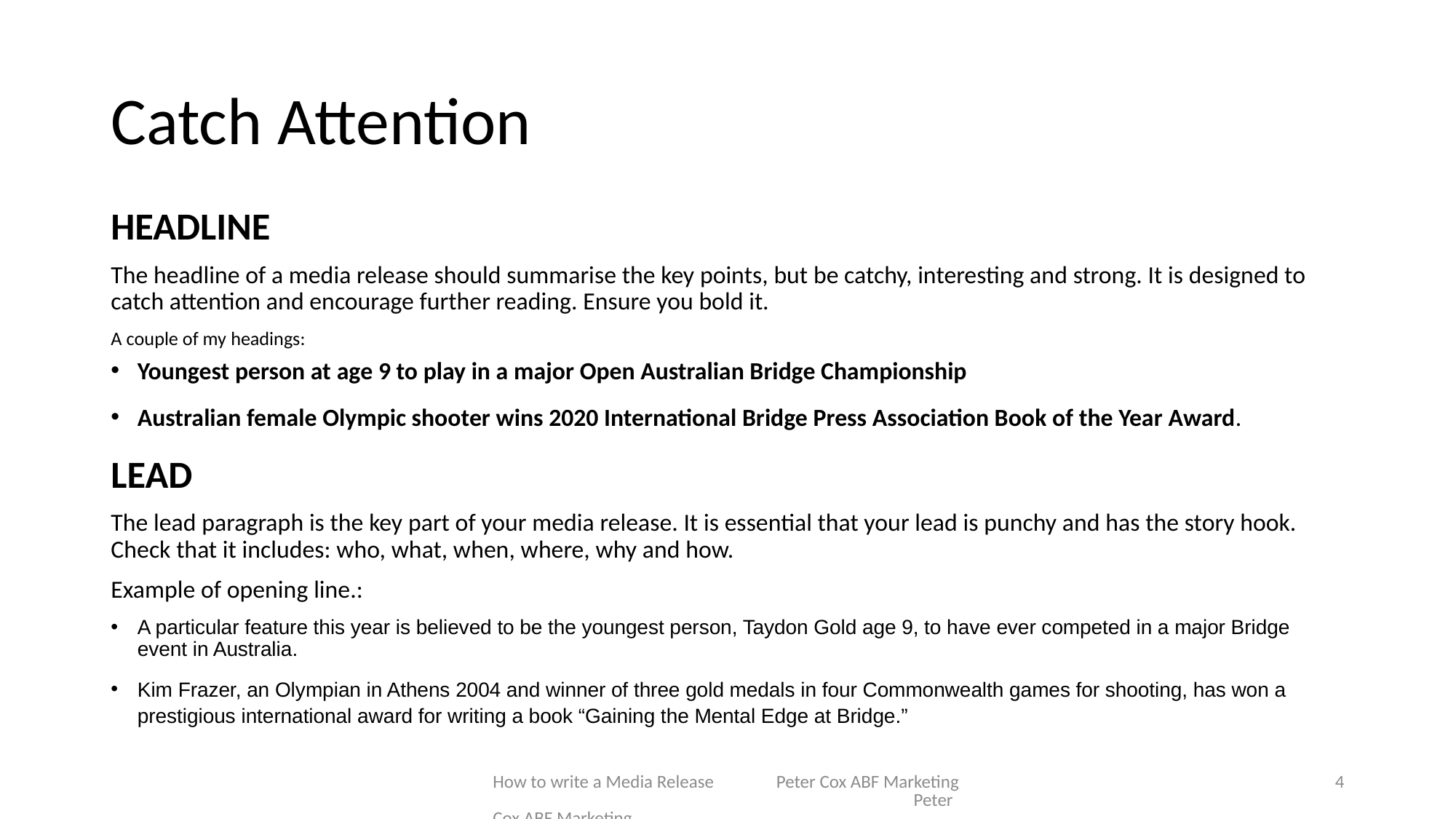

# Catch Attention
HEADLINE
The headline of a media release should summarise the key points, but be catchy, interesting and strong. It is designed to catch attention and encourage further reading. Ensure you bold it.
A couple of my headings:
Youngest person at age 9 to play in a major Open Australian Bridge Championship
Australian female Olympic shooter wins 2020 International Bridge Press Association Book of the Year Award.
LEAD
The lead paragraph is the key part of your media release. It is essential that your lead is punchy and has the story hook. Check that it includes: who, what, when, where, why and how.
Example of opening line.:
A particular feature this year is believed to be the youngest person, Taydon Gold age 9, to have ever competed in a major Bridge event in Australia.
Kim Frazer, an Olympian in Athens 2004 and winner of three gold medals in four Commonwealth games for shooting, has won a prestigious international award for writing a book “Gaining the Mental Edge at Bridge.”
How to write a Media Release               Peter Cox ABF Marketing                                                                                                     Peter Cox ABF Marketing
4